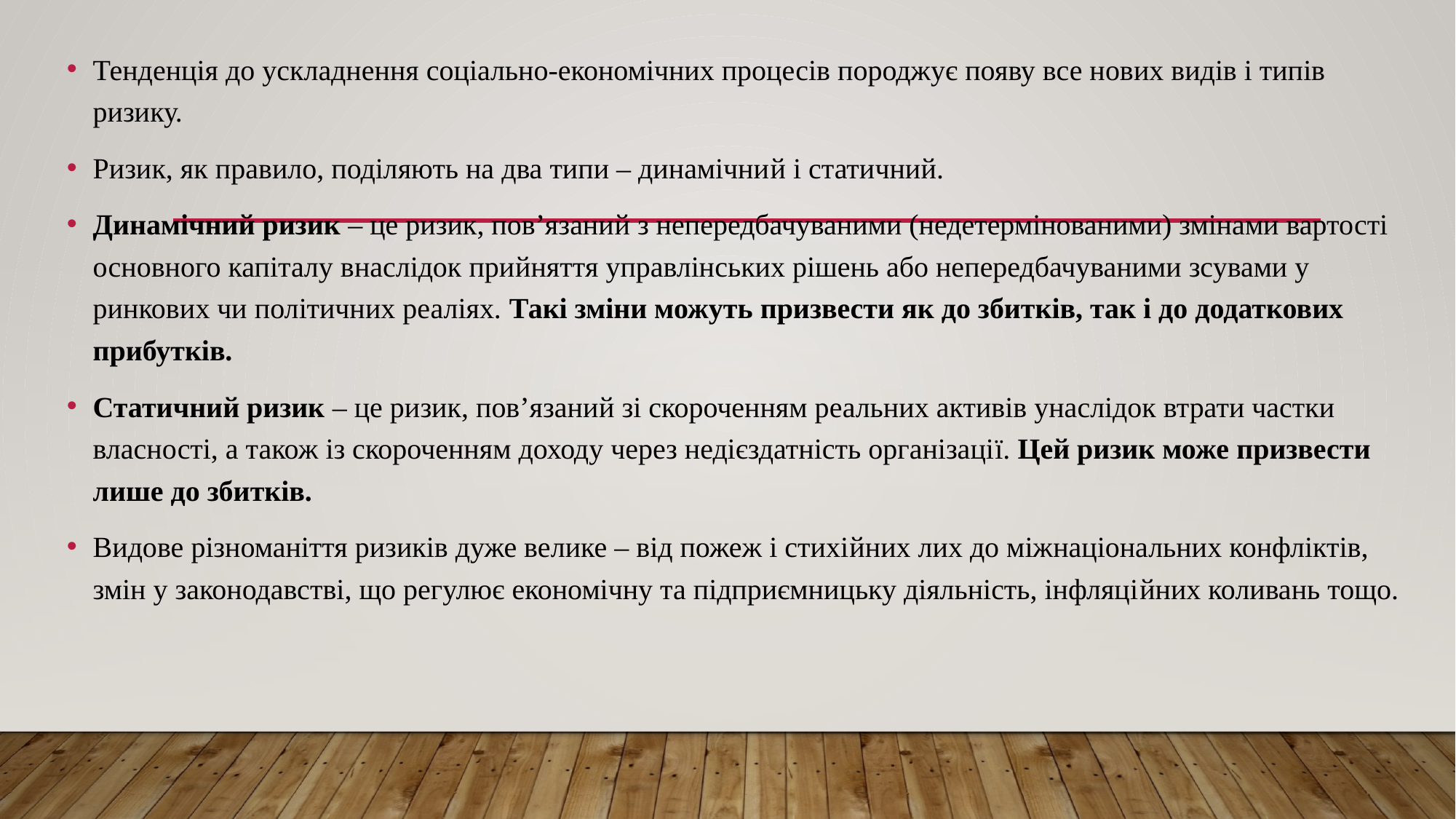

Тенденція до ускладнення соціально-економічних процесів породжує появу все нових видів і типів ризику.
Ризик, як правило, поділяють на два типи – динамічний і статичний.
Динамічний ризик – це ризик, пов’язаний з непередбачуваними (недетермінованими) змінами вартості основного капіталу внаслідок прийняття управлінських рішень або непередбачуваними зсувами у ринкових чи політичних реаліях. Такі зміни можуть призвести як до збитків, так і до додаткових прибутків.
Статичний ризик – це ризик, пов’язаний зі скороченням реальних активів унаслідок втрати частки власності, а також із скороченням доходу через недієздатність організації. Цей ризик може призвести лише до збитків.
Видове різноманіття ризиків дуже велике – від пожеж і стихійних лих до міжнаціональних конфліктів, змін у законодавстві, що регулює економічну та підприємницьку діяльність, інфляційних коливань тощо.